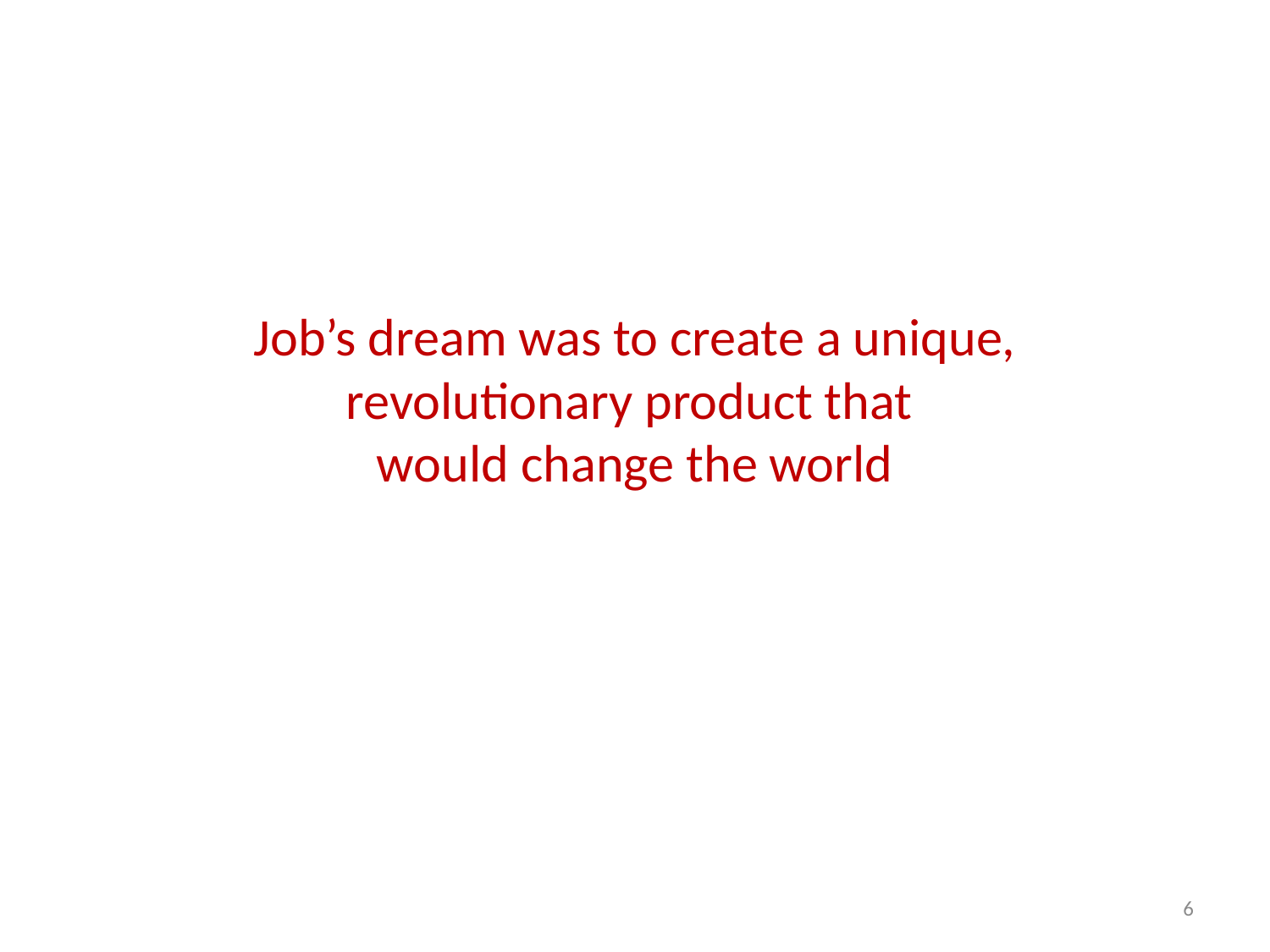

# Job’s dream was to create a unique, revolutionary product that would change the world

6